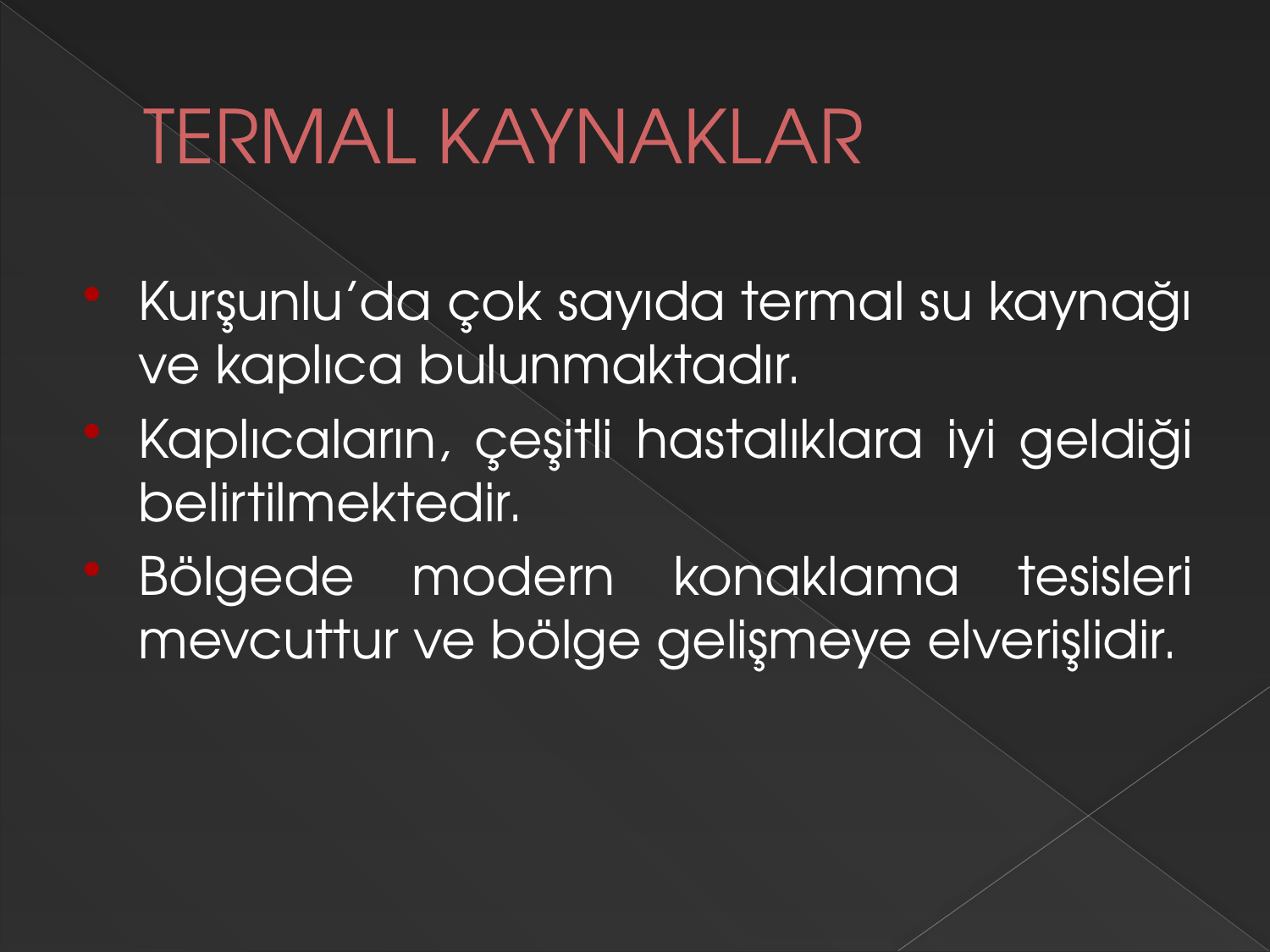

# TERMAL KAYNAKLAR
Kurşunlu’da çok sayıda termal su kaynağı ve kaplıca bulunmaktadır.
Kaplıcaların, çeşitli hastalıklara iyi geldiği belirtilmektedir.
Bölgede modern konaklama tesisleri mevcuttur ve bölge gelişmeye elverişlidir.